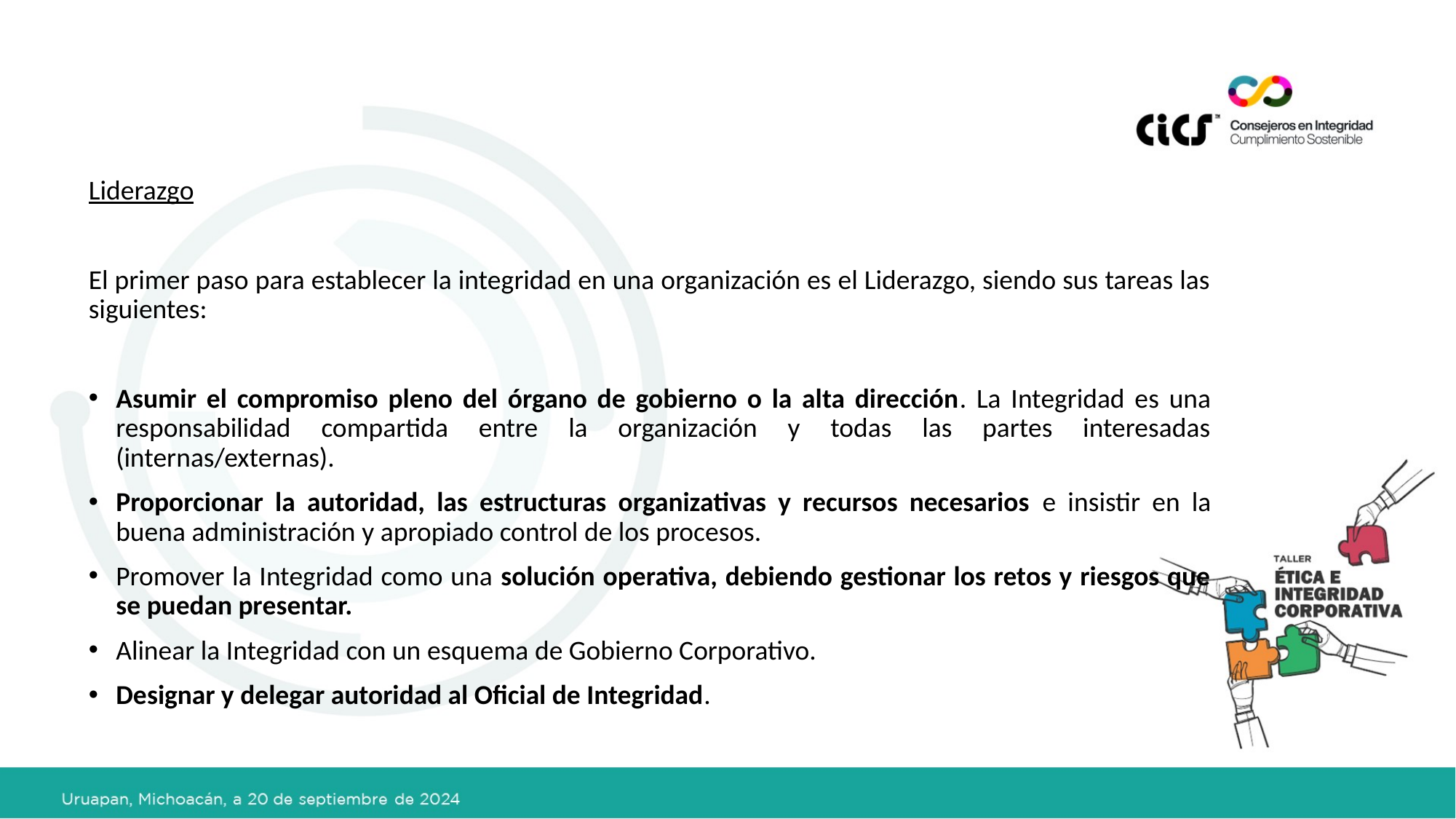

Liderazgo

El primer paso para establecer la integridad en una organización es el Liderazgo, siendo sus tareas las siguientes:

Asumir el compromiso pleno del órgano de gobierno o la alta dirección. La Integridad es una responsabilidad compartida entre la organización y todas las partes interesadas (internas/externas).
Proporcionar la autoridad, las estructuras organizativas y recursos necesarios e insistir en la buena administración y apropiado control de los procesos.
Promover la Integridad como una solución operativa, debiendo gestionar los retos y riesgos que se puedan presentar.
Alinear la Integridad con un esquema de Gobierno Corporativo.
Designar y delegar autoridad al Oficial de Integridad.